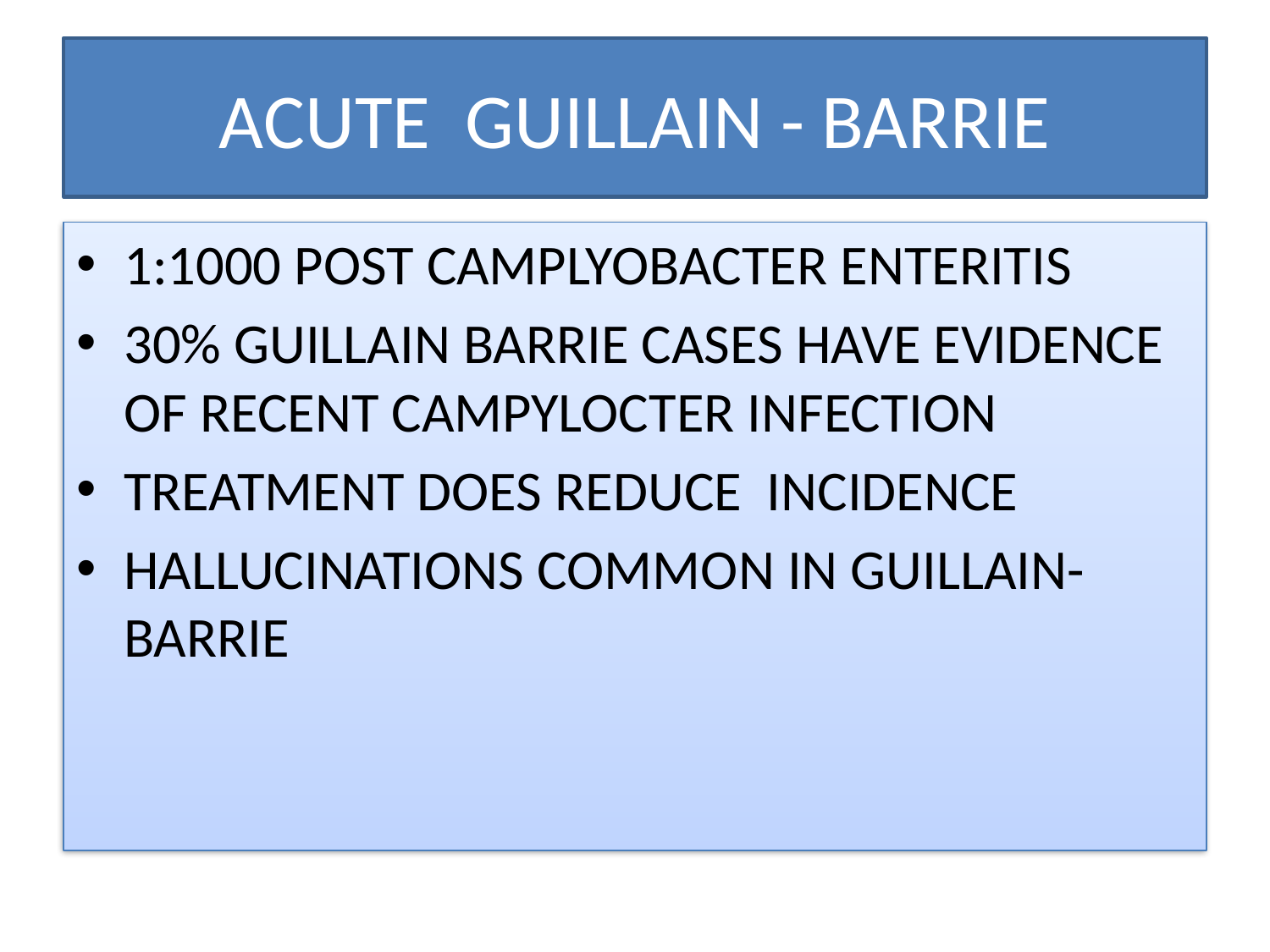

# ACUTE  GUILLAIN - BARRIE
1:1000 POST CAMPLYOBACTER ENTERITIS
30% GUILLAIN BARRIE CASES HAVE EVIDENCE OF RECENT CAMPYLOCTER INFECTION
TREATMENT DOES REDUCE  INCIDENCE
HALLUCINATIONS COMMON IN GUILLAIN-BARRIE